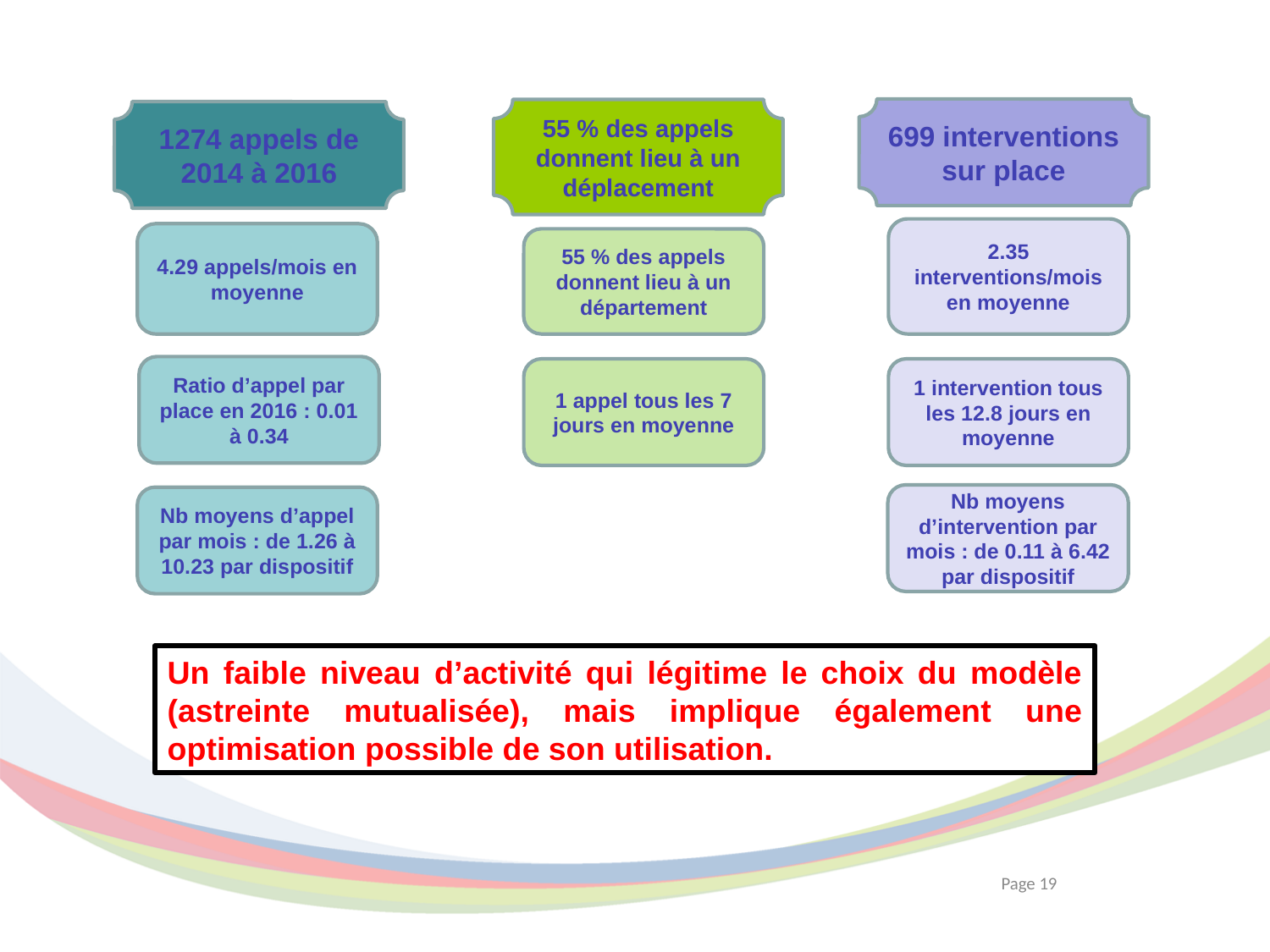

699 interventions sur place
55 % des appels donnent lieu à un déplacement
1274 appels de 2014 à 2016
2.35 interventions/mois en moyenne
4.29 appels/mois en moyenne
55 % des appels donnent lieu à un département
Ratio d’appel par place en 2016 : 0.01 à 0.34
1 appel tous les 7 jours en moyenne
1 intervention tous les 12.8 jours en moyenne
Nb moyens d’intervention par mois : de 0.11 à 6.42 par dispositif
Nb moyens d’appel par mois : de 1.26 à 10.23 par dispositif

Un faible niveau d’activité qui légitime le choix du modèle (astreinte mutualisée), mais implique également une optimisation possible de son utilisation.
Page 19